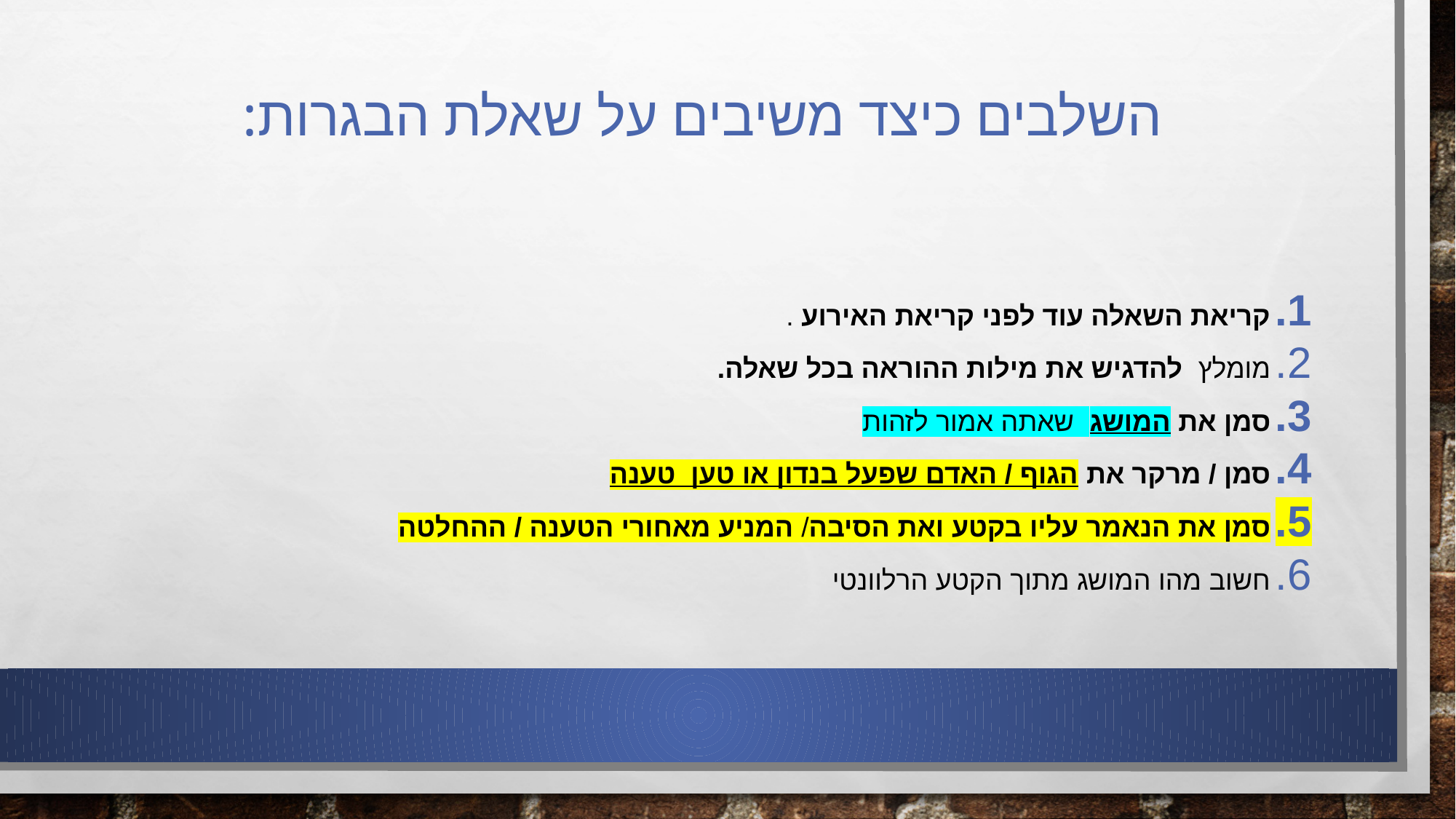

# השלבים כיצד משיבים על שאלת הבגרות:
קריאת השאלה עוד לפני קריאת האירוע .
מומלץ ‏ להדגיש את ‏מילות‏ ההוראה ‏בכל ‏שאלה.
סמן את המושג  שאתה אמור לזהות
סמן / מרקר את הגוף / האדם שפעל בנדון או טען  טענה
סמן את הנאמר עליו בקטע ואת הסיבה/ המניע מאחורי הטענה / ההחלטה
חשוב מהו המושג מתוך הקטע הרלוונטי